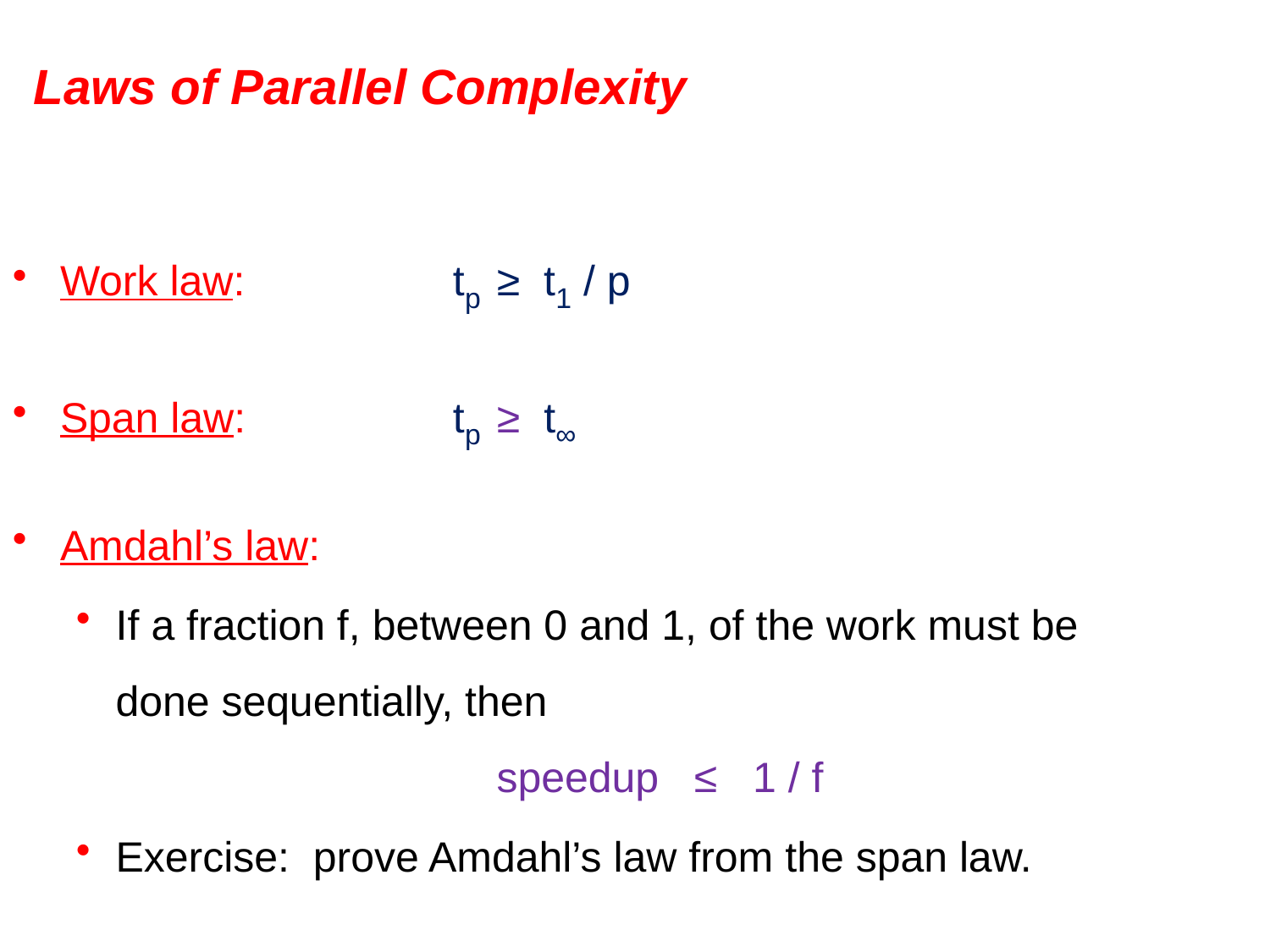

# Laws of Parallel Complexity

Work law:		 tp  ≥  t1 / p

Span law:		 tp  ≥  t∞

Amdahl’s law:
If a fraction f, between 0 and 1, of the work must be
done sequentially, then
			speedup   ≤   1 / f
Exercise:  prove Amdahl’s law from the span law.